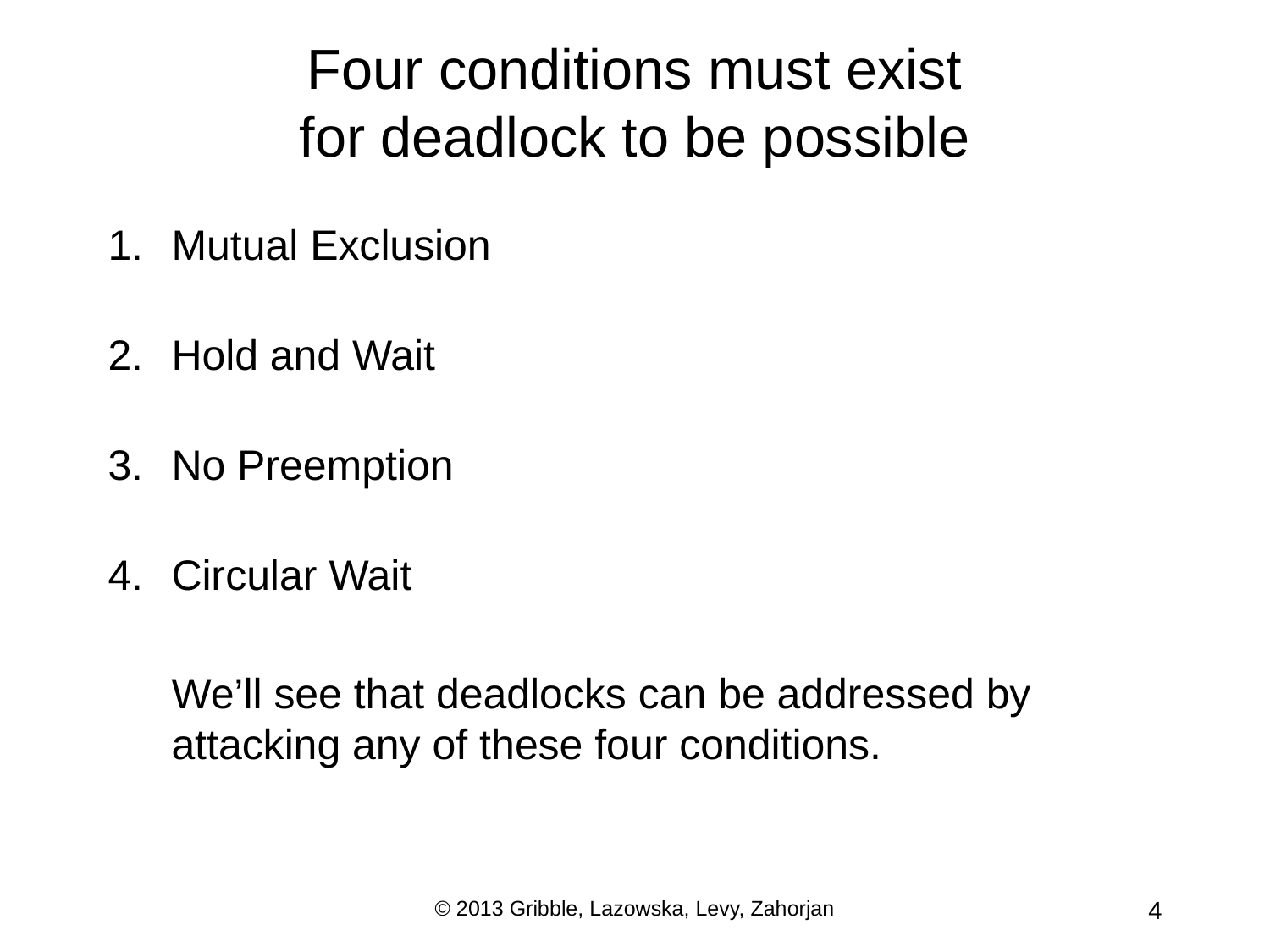

# Four conditions must exist for deadlock to be possible
Mutual Exclusion
Hold and Wait
No Preemption
Circular Wait

	We’ll see that deadlocks can be addressed by attacking any of these four conditions.
© 2013 Gribble, Lazowska, Levy, Zahorjan
4